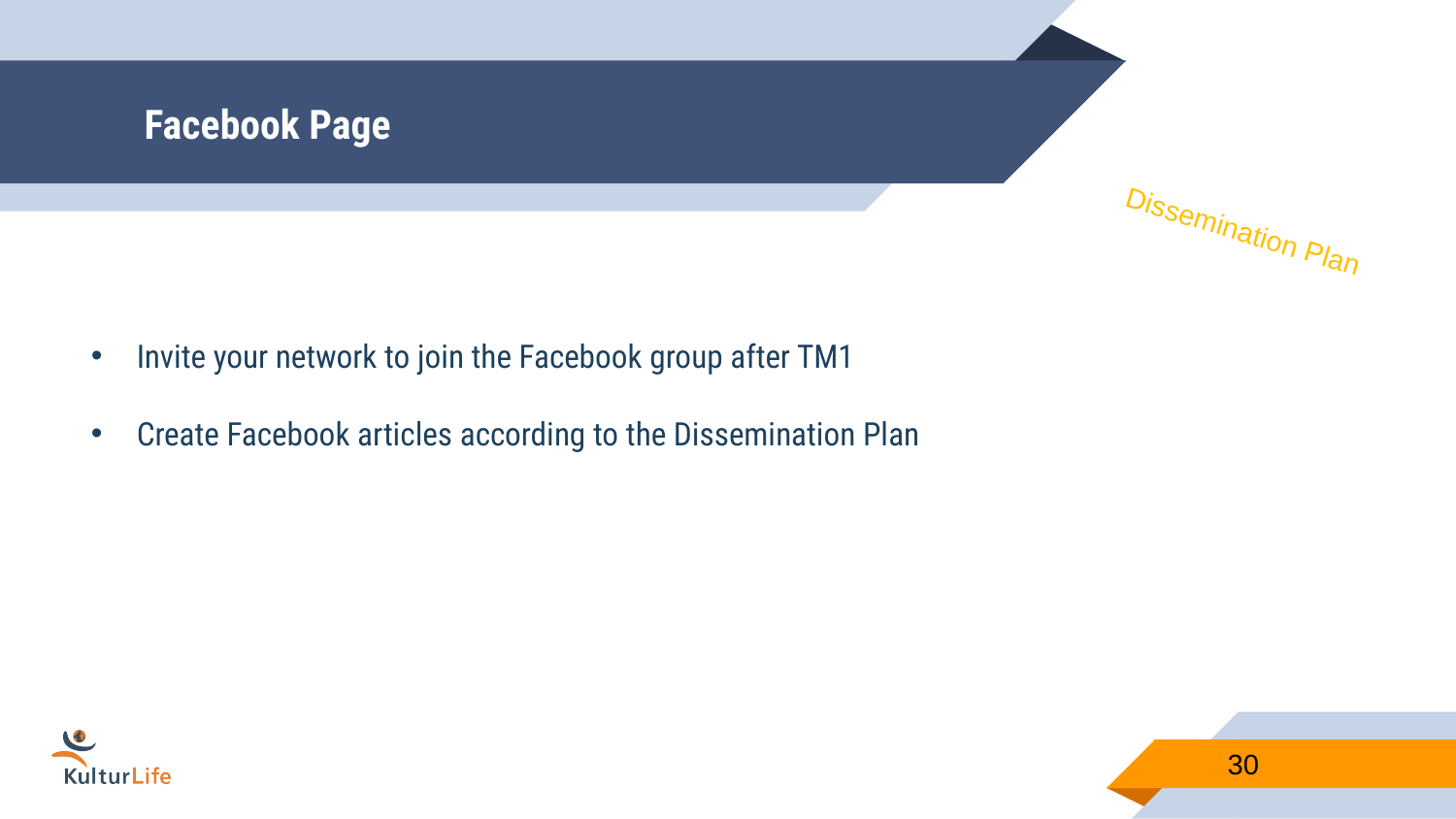

# Facebook Page
Dissemination Plan
Invite your network to join the Facebook group after TM1

Create Facebook articles according to the Dissemination Plan
30